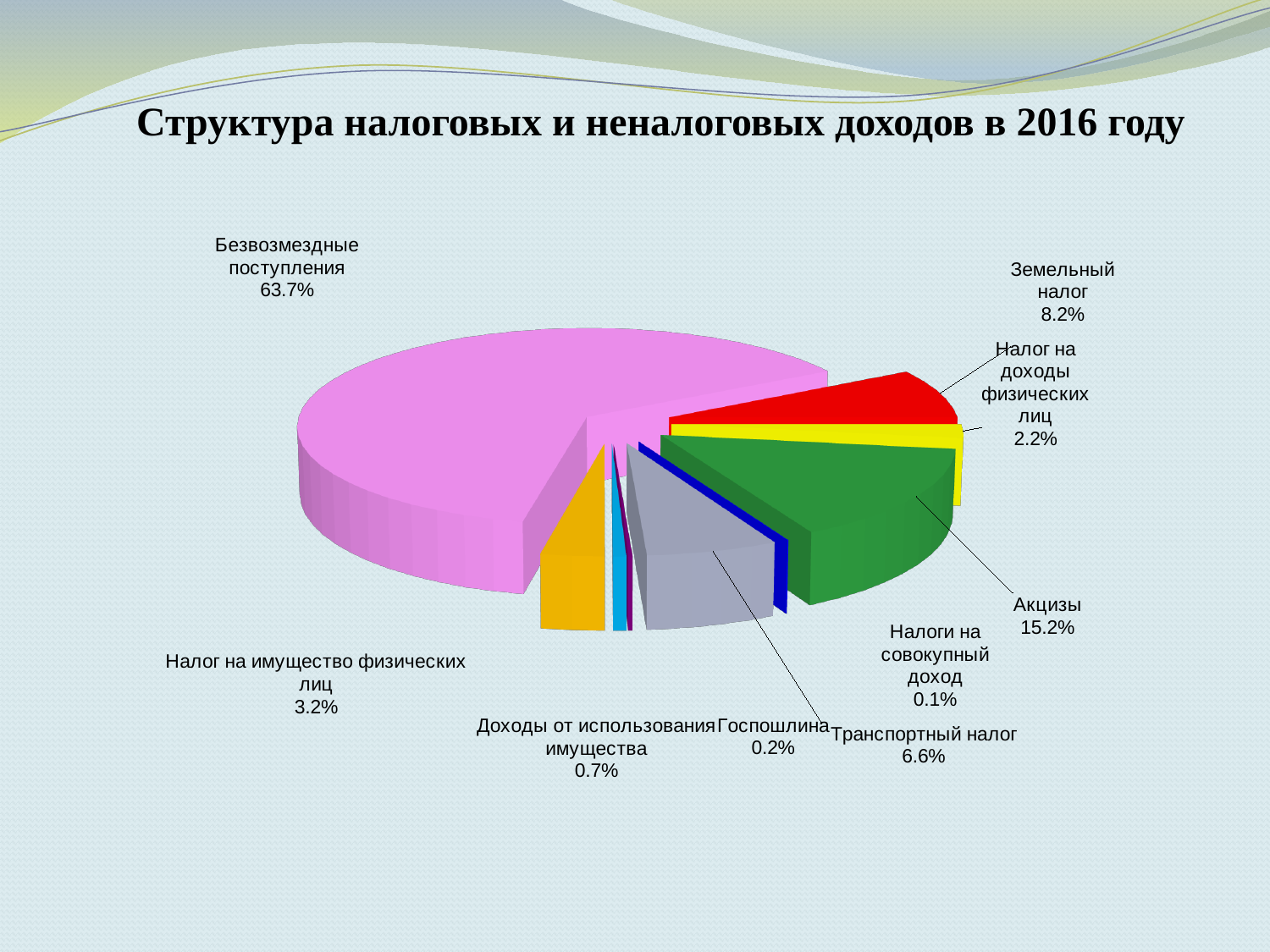

Структура налоговых и неналоговых доходов в 2016 году

[unsupported chart]